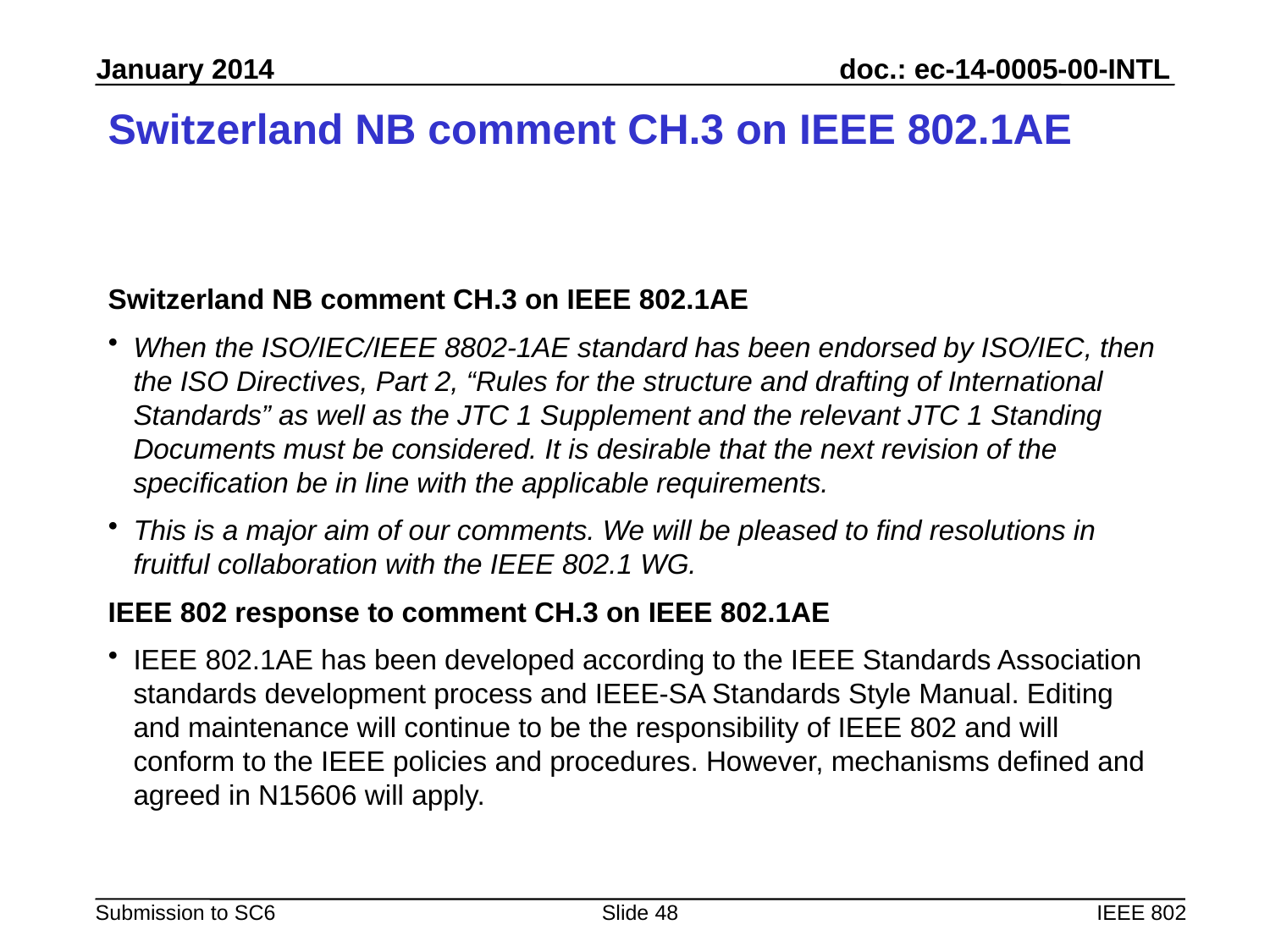

# Switzerland NB comment CH.3 on IEEE 802.1AE
Switzerland NB comment CH.3 on IEEE 802.1AE
When the ISO/IEC/IEEE 8802-1AE standard has been endorsed by ISO/IEC, then the ISO Directives, Part 2, “Rules for the structure and drafting of International Standards” as well as the JTC 1 Supplement and the relevant JTC 1 Standing Documents must be considered. It is desirable that the next revision of the specification be in line with the applicable requirements.
This is a major aim of our comments. We will be pleased to find resolutions in fruitful collaboration with the IEEE 802.1 WG.
IEEE 802 response to comment CH.3 on IEEE 802.1AE
IEEE 802.1AE has been developed according to the IEEE Standards Association standards development process and IEEE-SA Standards Style Manual. Editing and maintenance will continue to be the responsibility of IEEE 802 and will conform to the IEEE policies and procedures. However, mechanisms defined and agreed in N15606 will apply.
Slide 48
IEEE 802